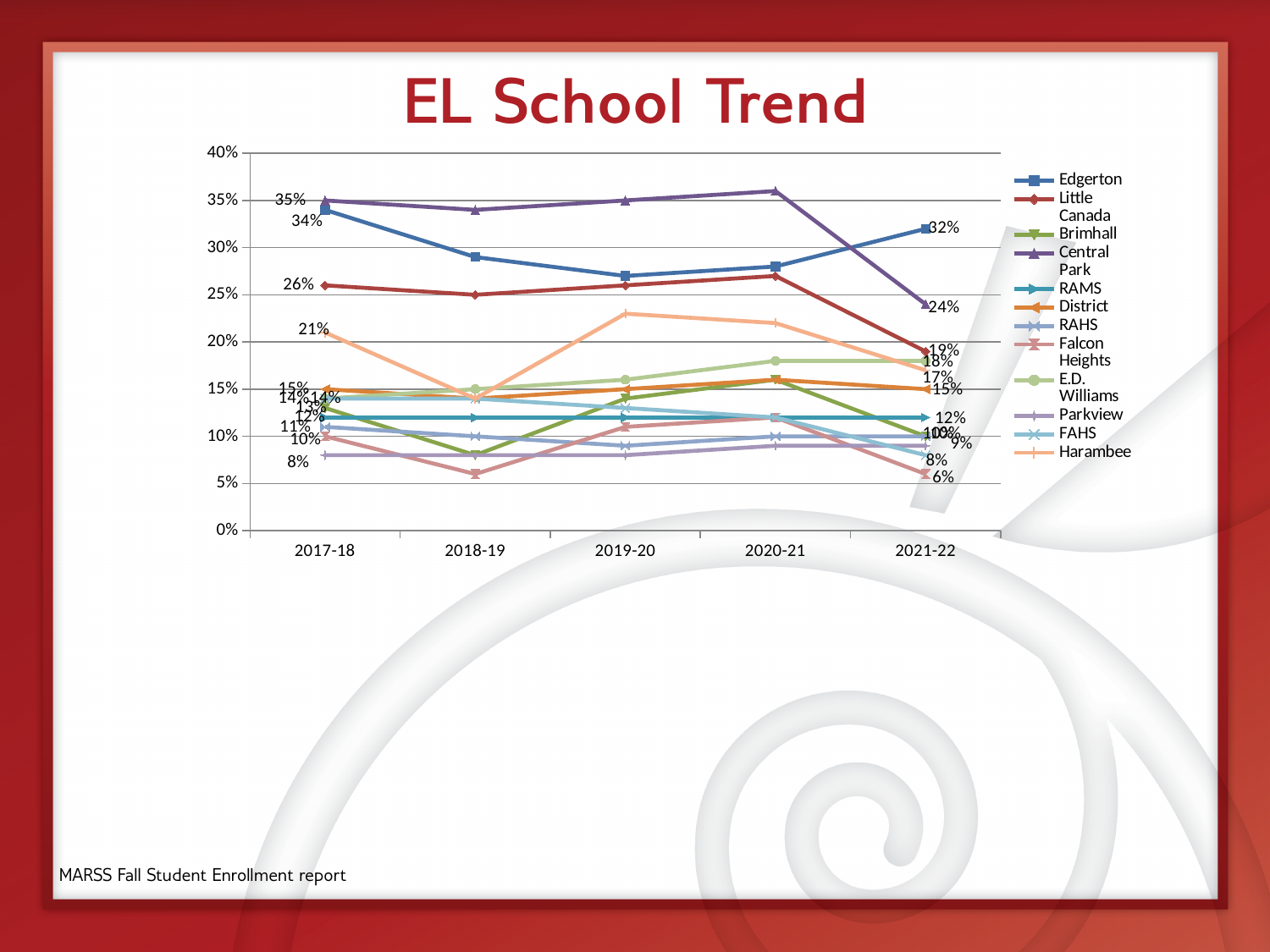

# EL School Trend

### Chart

| Category | Edgerton | Little Canada | Brimhall | Central Park | RAMS | District | RAHS | Falcon Heights | E.D. Williams | Parkview | FAHS | Harambee |
|---|---|---|---|---|---|---|---|---|---|---|---|---|
| 2017-18 | 0.34 | 0.26 | 0.13 | 0.35 | 0.12 | 0.15 | 0.11 | 0.1 | 0.14 | 0.08 | 0.14 | 0.21 |
| 2018-19 | 0.29 | 0.25 | 0.08 | 0.34 | 0.12 | 0.14 | 0.1 | 0.06 | 0.15 | 0.08 | 0.14 | 0.14 |
| 2019-20 | 0.27 | 0.26 | 0.14 | 0.35 | 0.12 | 0.15 | 0.09 | 0.11 | 0.16 | 0.08 | 0.13 | 0.23 |
| 2020-21 | 0.28 | 0.27 | 0.16 | 0.36 | 0.12 | 0.16 | 0.1 | 0.12 | 0.18 | 0.09 | 0.12 | 0.22 |
| 2021-22 | 0.32 | 0.19 | 0.1 | 0.24 | 0.12 | 0.15 | 0.1 | 0.06 | 0.18 | 0.09 | 0.08 | 0.17 |
MARSS Fall Student Enrollment report